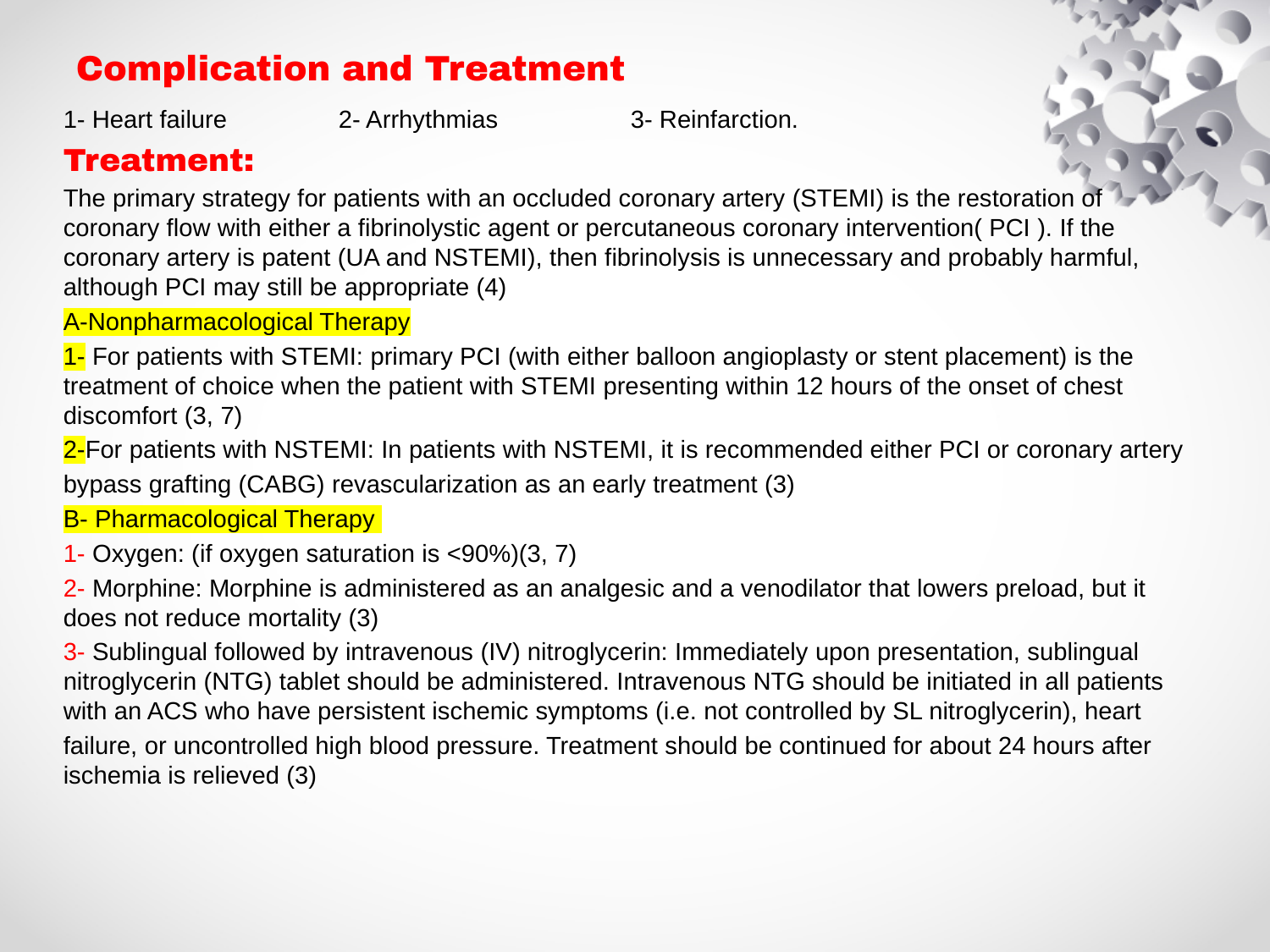

# Complication and Treatment
1- Heart failure                2- Arrhythmias                   3- Reinfarction.
Treatment:
The primary strategy for patients with an occluded coronary artery (STEMI) is the restoration of coronary flow with either a fibrinolystic agent or percutaneous coronary intervention( PCI ). If the coronary artery is patent (UA and NSTEMI), then fibrinolysis is unnecessary and probably harmful, although PCI may still be appropriate (4)
A-Nonpharmacological Therapy
1- For patients with STEMI: primary PCI (with either balloon angioplasty or stent placement) is the treatment of choice when the patient with STEMI presenting within 12 hours of the onset of chest discomfort (3, 7)
2-For patients with NSTEMI: In patients with NSTEMI, it is recommended either PCI or coronary artery
bypass grafting (CABG) revascularization as an early treatment (3)
B- Pharmacological Therapy
1- Oxygen: (if oxygen saturation is <90%)(3, 7)
2- Morphine: Morphine is administered as an analgesic and a venodilator that lowers preload, but it does not reduce mortality (3)
3- Sublingual followed by intravenous (IV) nitroglycerin: Immediately upon presentation, sublingual nitroglycerin (NTG) tablet should be administered. Intravenous NTG should be initiated in all patients with an ACS who have persistent ischemic symptoms (i.e. not controlled by SL nitroglycerin), heart
failure, or uncontrolled high blood pressure. Treatment should be continued for about 24 hours after ischemia is relieved (3)